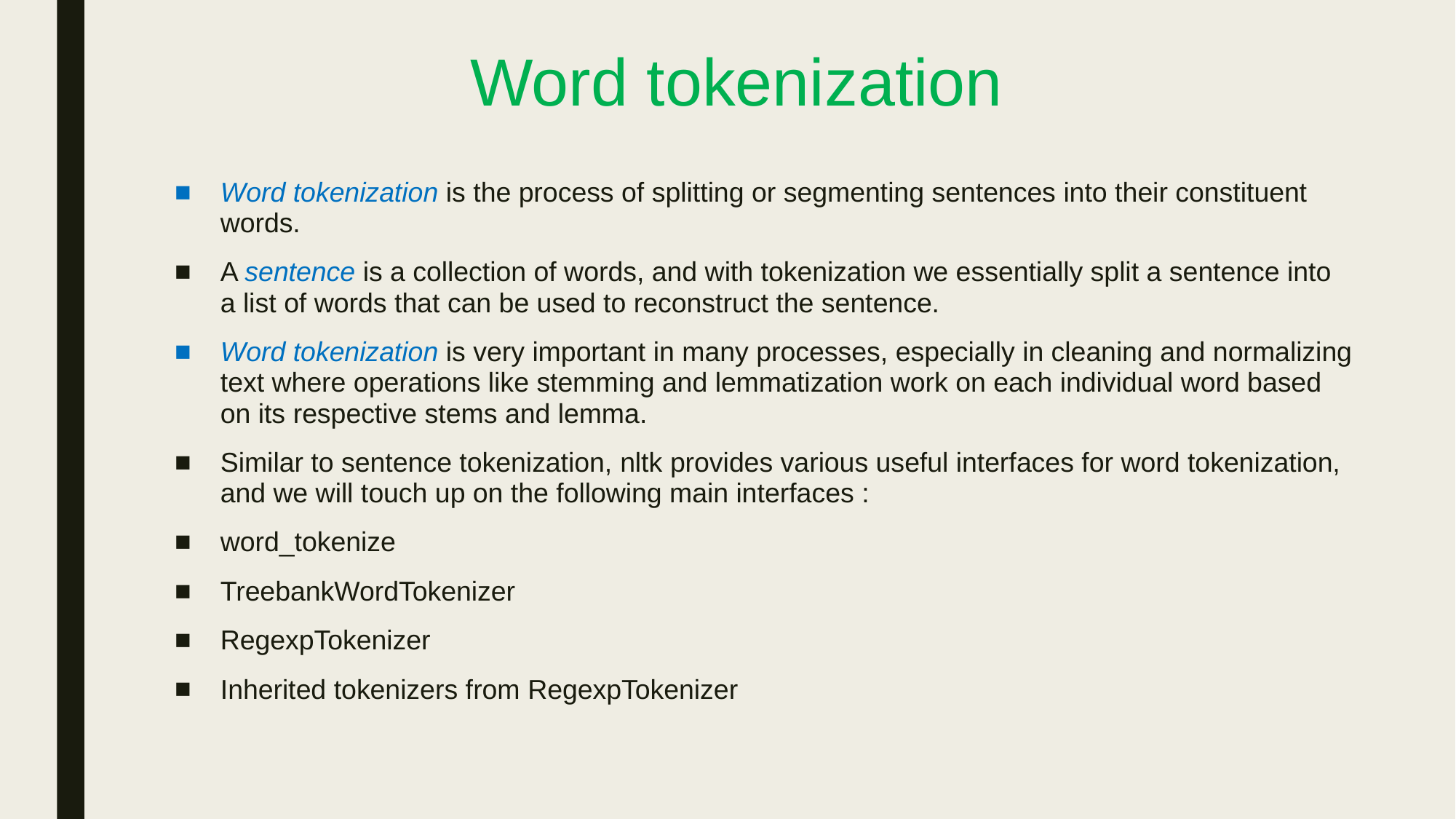

# Word tokenization
Word tokenization is the process of splitting or segmenting sentences into their constituent words.
A sentence is a collection of words, and with tokenization we essentially split a sentence into a list of words that can be used to reconstruct the sentence.
Word tokenization is very important in many processes, especially in cleaning and normalizing text where operations like stemming and lemmatization work on each individual word based on its respective stems and lemma.
Similar to sentence tokenization, nltk provides various useful interfaces for word tokenization, and we will touch up on the following main interfaces :
word_tokenize
TreebankWordTokenizer
RegexpTokenizer
Inherited tokenizers from RegexpTokenizer